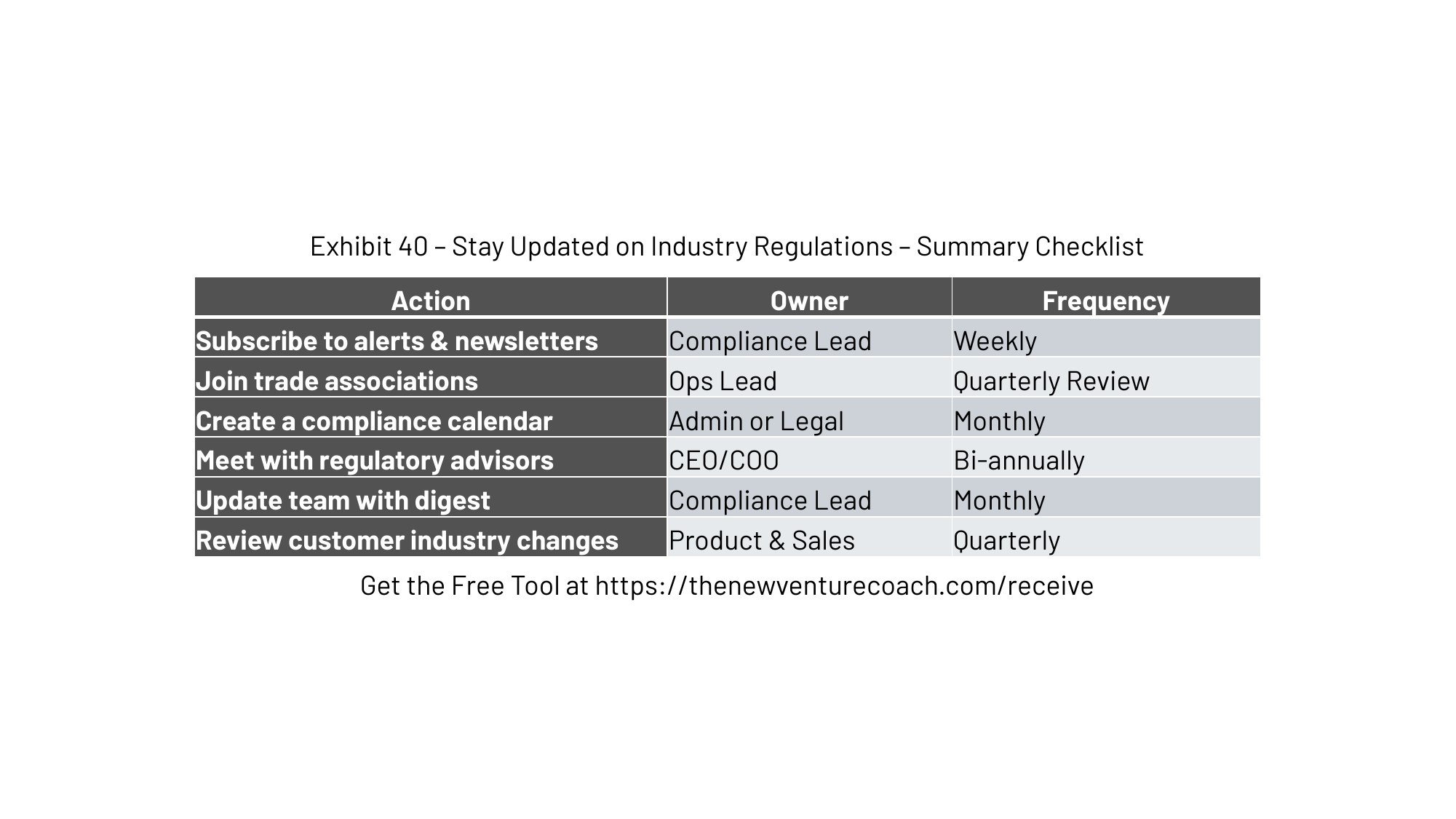

Exhibit 40 – Stay Updated on Industry Regulations – Summary Checklist
| Action | Owner | Frequency |
| --- | --- | --- |
| Subscribe to alerts & newsletters | Compliance Lead | Weekly |
| Join trade associations | Ops Lead | Quarterly Review |
| Create a compliance calendar | Admin or Legal | Monthly |
| Meet with regulatory advisors | CEO/COO | Bi-annually |
| Update team with digest | Compliance Lead | Monthly |
| Review customer industry changes | Product & Sales | Quarterly |
Get the Free Tool at https://thenewventurecoach.com/receive